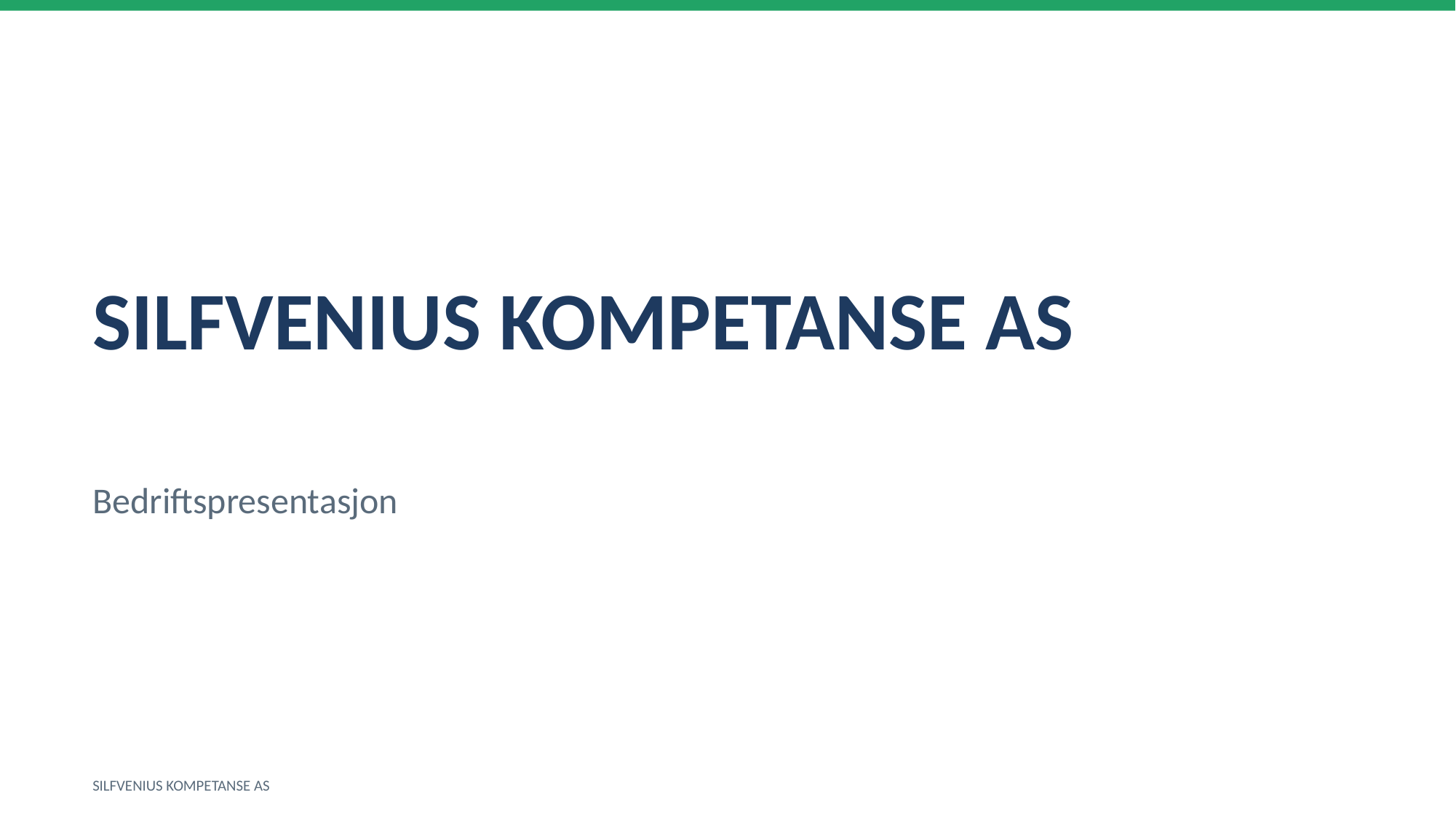

SILFVENIUS KOMPETANSE AS
Bedriftspresentasjon
SILFVENIUS KOMPETANSE AS